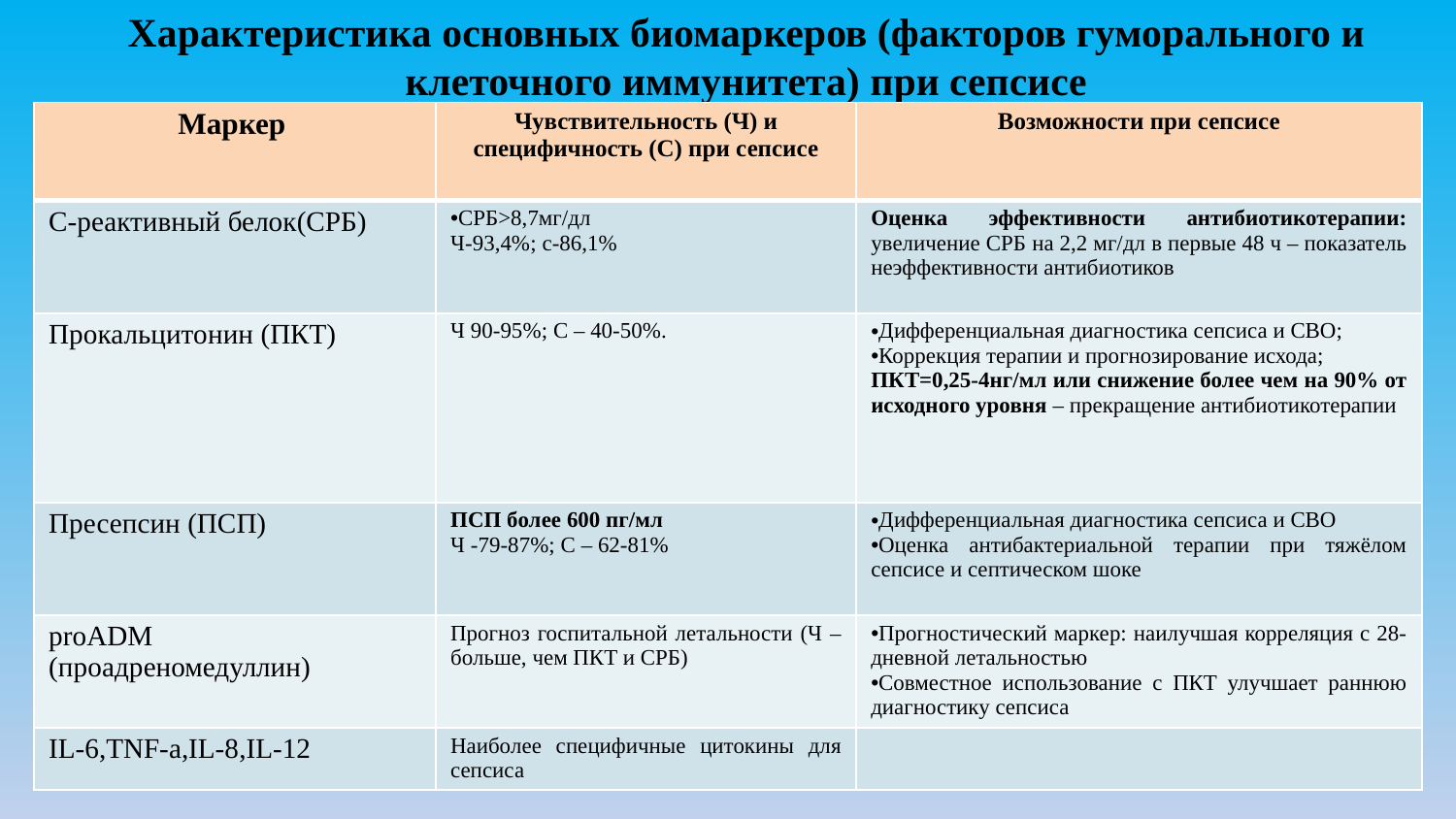

# Характеристика основных биомаркеров (факторов гуморального и клеточного иммунитета) при сепсисе
| Маркер | Чувствительность (Ч) и специфичность (С) при сепсисе | Возможности при сепсисе |
| --- | --- | --- |
| С-реактивный белок(СРБ) | СРБ>8,7мг/дл Ч-93,4%; с-86,1% | Оценка эффективности антибиотикотерапии: увеличение СРБ на 2,2 мг/дл в первые 48 ч – показатель неэффективности антибиотиков |
| Прокальцитонин (ПКТ) | Ч 90-95%; С – 40-50%. | Дифференциальная диагностика сепсиса и СВО; Коррекция терапии и прогнозирование исхода; ПКТ=0,25-4нг/мл или снижение более чем на 90% от исходного уровня – прекращение антибиотикотерапии |
| Пресепсин (ПСП) | ПСП более 600 пг/мл Ч -79-87%; С – 62-81% | Дифференциальная диагностика сепсиса и СВО Оценка антибактериальной терапии при тяжёлом сепсисе и септическом шоке |
| proADM (проадреномедуллин) | Прогноз госпитальной летальности (Ч – больше, чем ПКТ и СРБ) | Прогностический маркер: наилучшая корреляция с 28-дневной летальностью Совместное использование с ПКТ улучшает раннюю диагностику сепсиса |
| IL-6,TNF-a,IL-8,IL-12 | Наиболее специфичные цитокины для сепсиса |  |